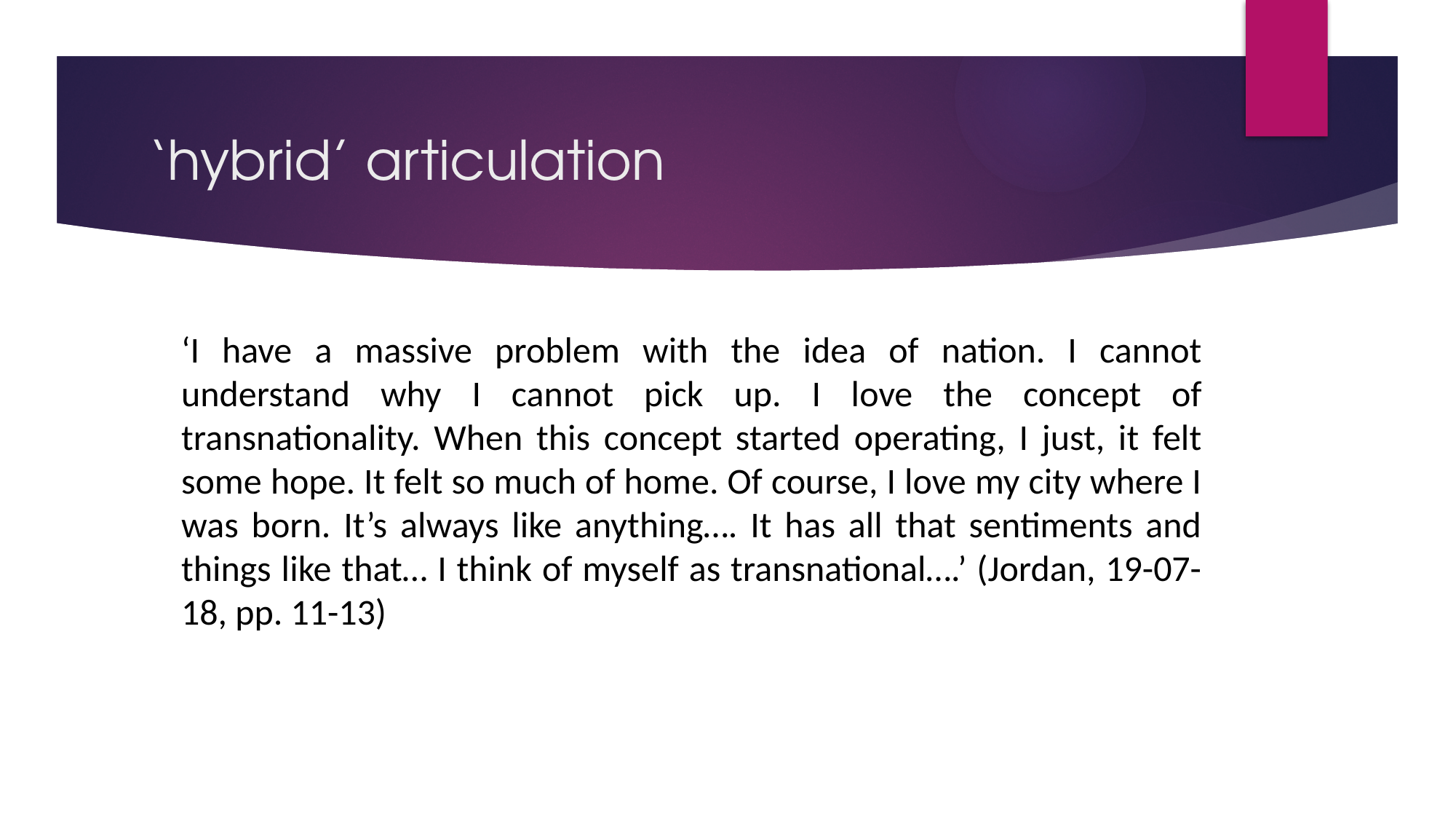

# ‘hybrid’ articulation
‘I have a massive problem with the idea of nation. I cannot understand why I cannot pick up. I love the concept of transnationality. When this concept started operating, I just, it felt some hope. It felt so much of home. Of course, I love my city where I was born. It’s always like anything…. It has all that sentiments and things like that… I think of myself as transnational….’ (Jordan, 19-07-18, pp. 11-13)